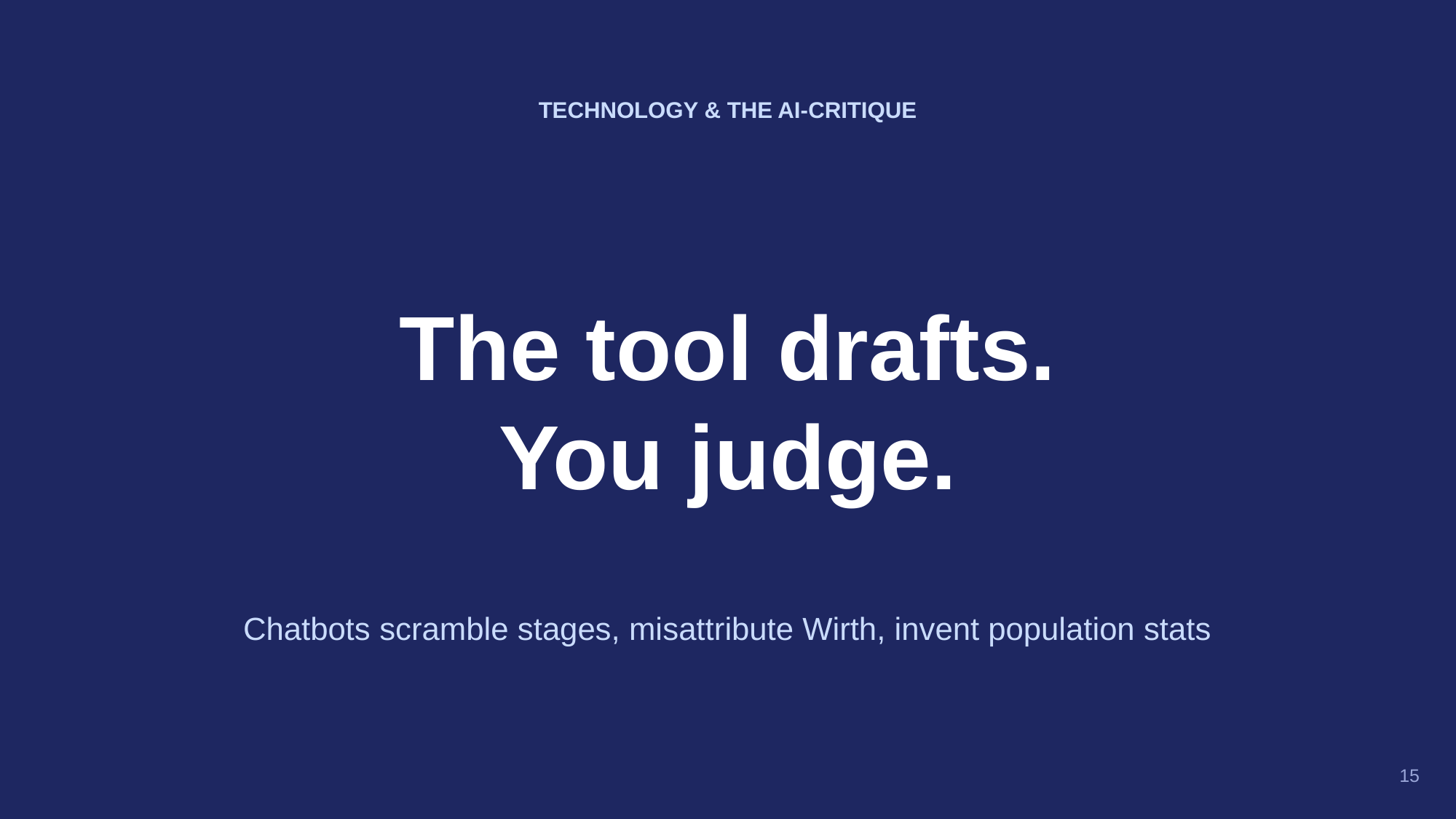

TECHNOLOGY & THE AI-CRITIQUE
The tool drafts.
You judge.
Chatbots scramble stages, misattribute Wirth, invent population stats
15